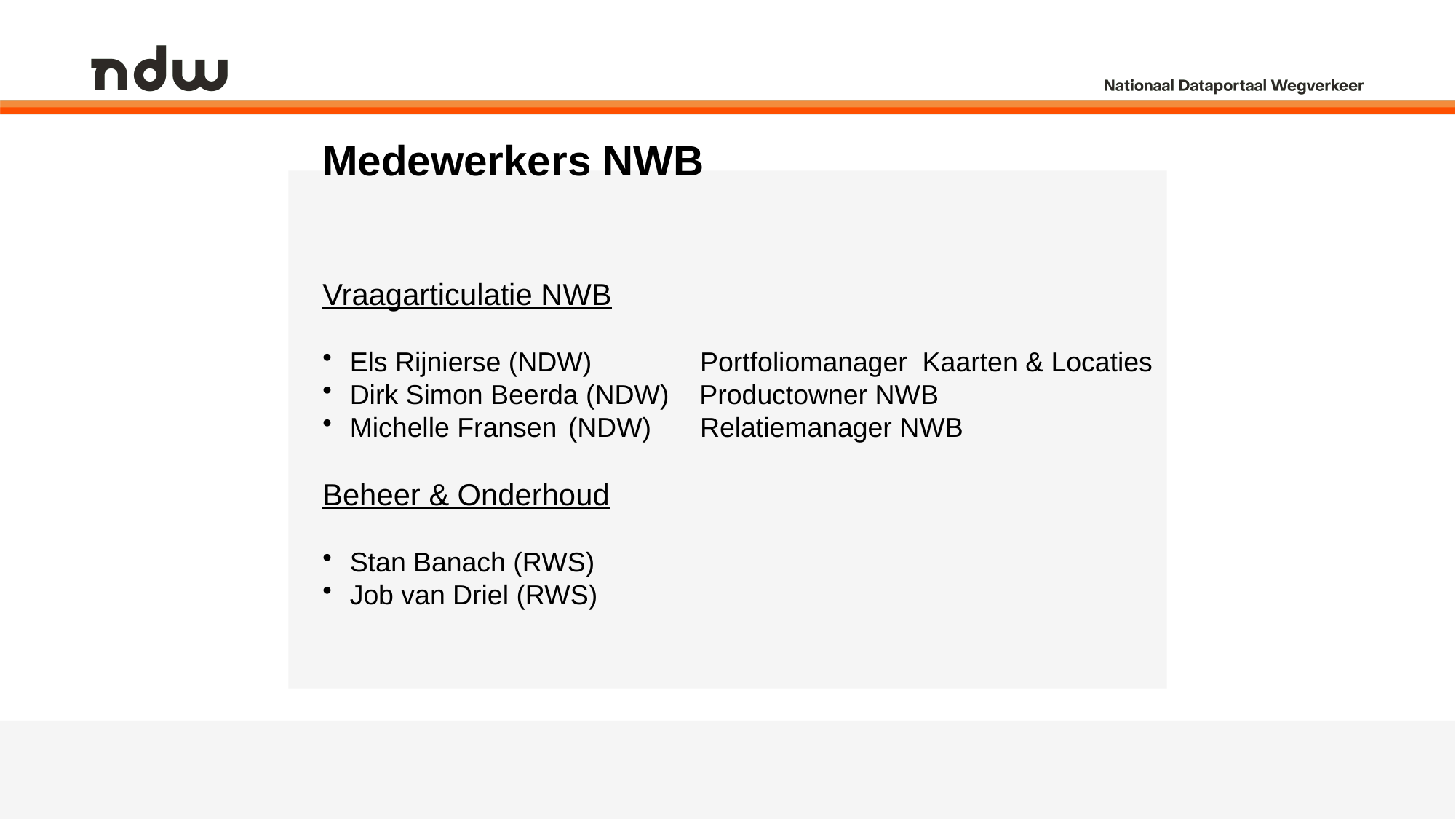

# Medewerkers NWB
Vraagarticulatie NWB

Els Rijnierse (NDW)	   Portfoliomanager  Kaarten & Locaties
Dirk Simon Beerda (NDW)    Productowner NWB
Michelle Fransen	(NDW)	   Relatiemanager NWB

Beheer & Onderhoud

Stan Banach (RWS)
Job van Driel (RWS)